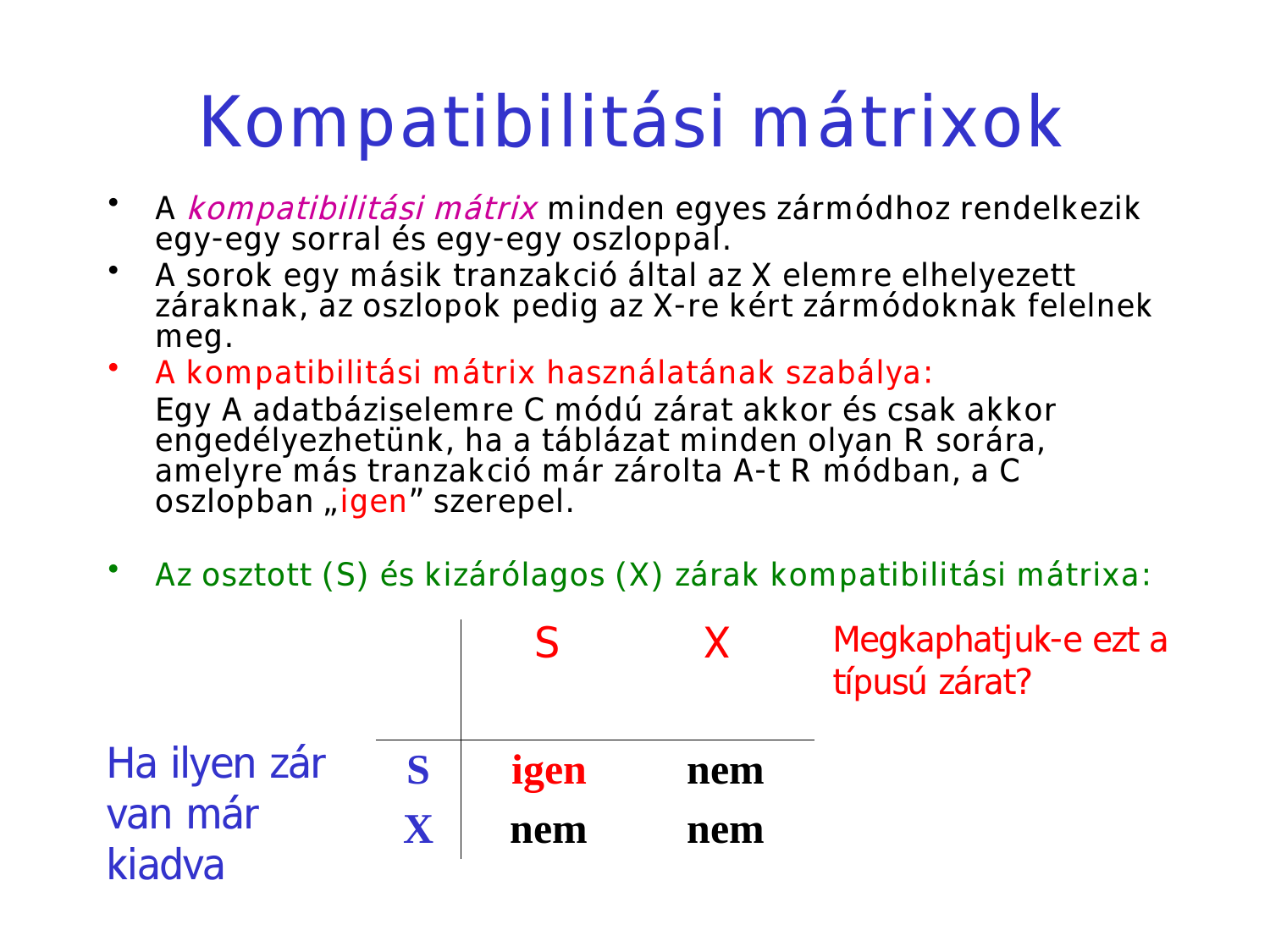

# Kompatibilitási mátrixok
A kompatibilitási mátrix minden egyes zármódhoz rendelkezik egy-egy sorral és egy-egy oszloppal.
A sorok egy másik tranzakció által az X elemre elhelyezett záraknak, az oszlopok pedig az X-re kért zármódoknak felelnek meg.
A kompatibilitási mátrix használatának szabálya:
	Egy A adatbáziselemre C módú zárat akkor és csak akkor engedélyezhetünk, ha a táblázat minden olyan R sorára, amelyre más tranzakció már zárolta A-t R módban, a C oszlopban „igen” szerepel.

Az osztott (S) és kizárólagos (X) zárak kompatibilitási mátrixa:
Megkaphatjuk-e ezt a típusú zárat?
|  | S | X |
| --- | --- | --- |
| S | igen | nem |
| X | nem | nem |

Ha ilyen zár van már kiadva